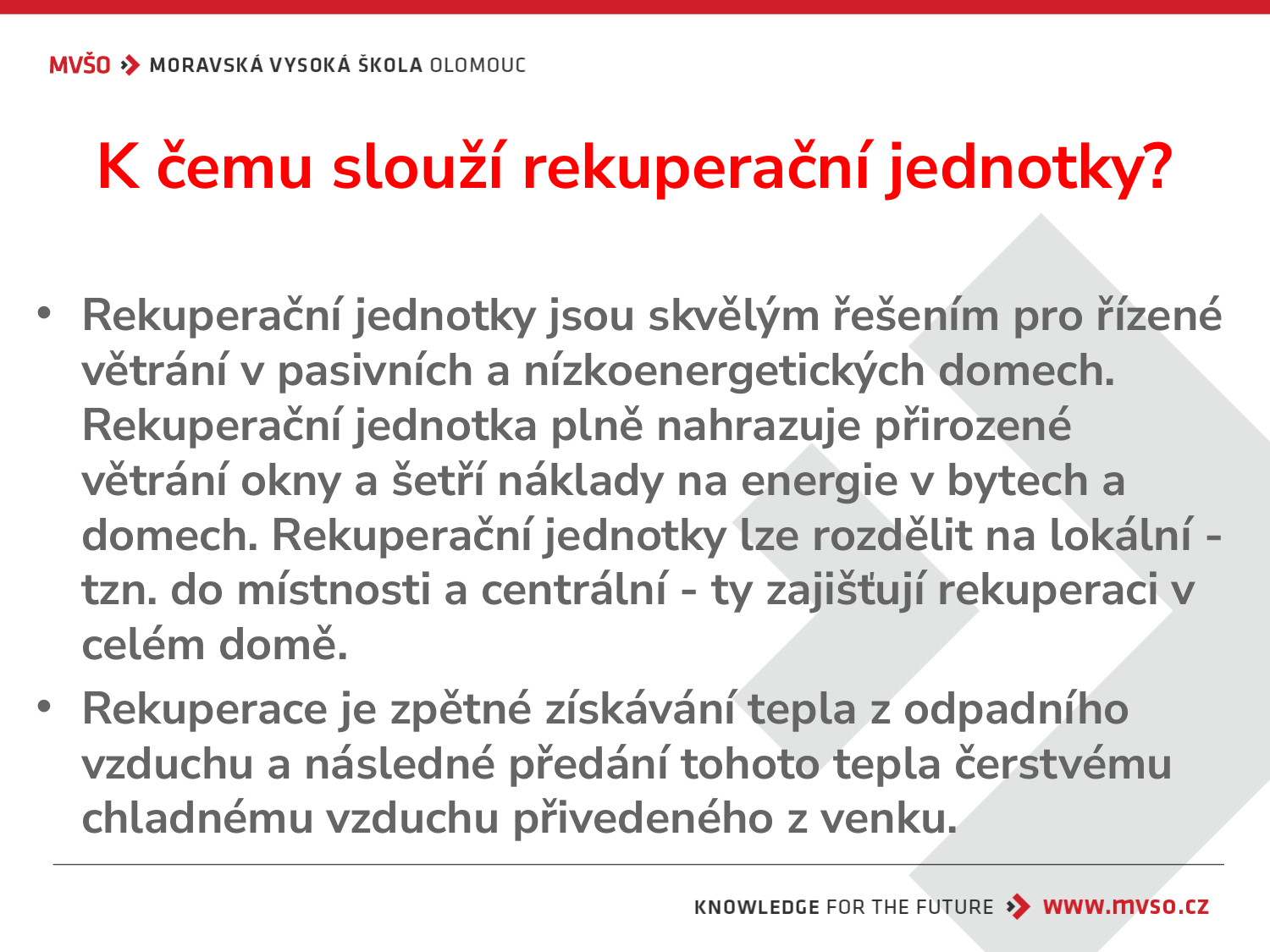

# K čemu slouží rekuperační jednotky?
Rekuperační jednotky jsou skvělým řešením pro řízené větrání v pasivních a nízkoenergetických domech. Rekuperační jednotka plně nahrazuje přirozené větrání okny a šetří náklady na energie v bytech a domech. Rekuperační jednotky lze rozdělit na lokální - tzn. do místnosti a centrální - ty zajišťují rekuperaci v celém domě.
Rekuperace je zpětné získávání tepla z odpadního vzduchu a následné předání tohoto tepla čerstvému chladnému vzduchu přivedeného z venku.